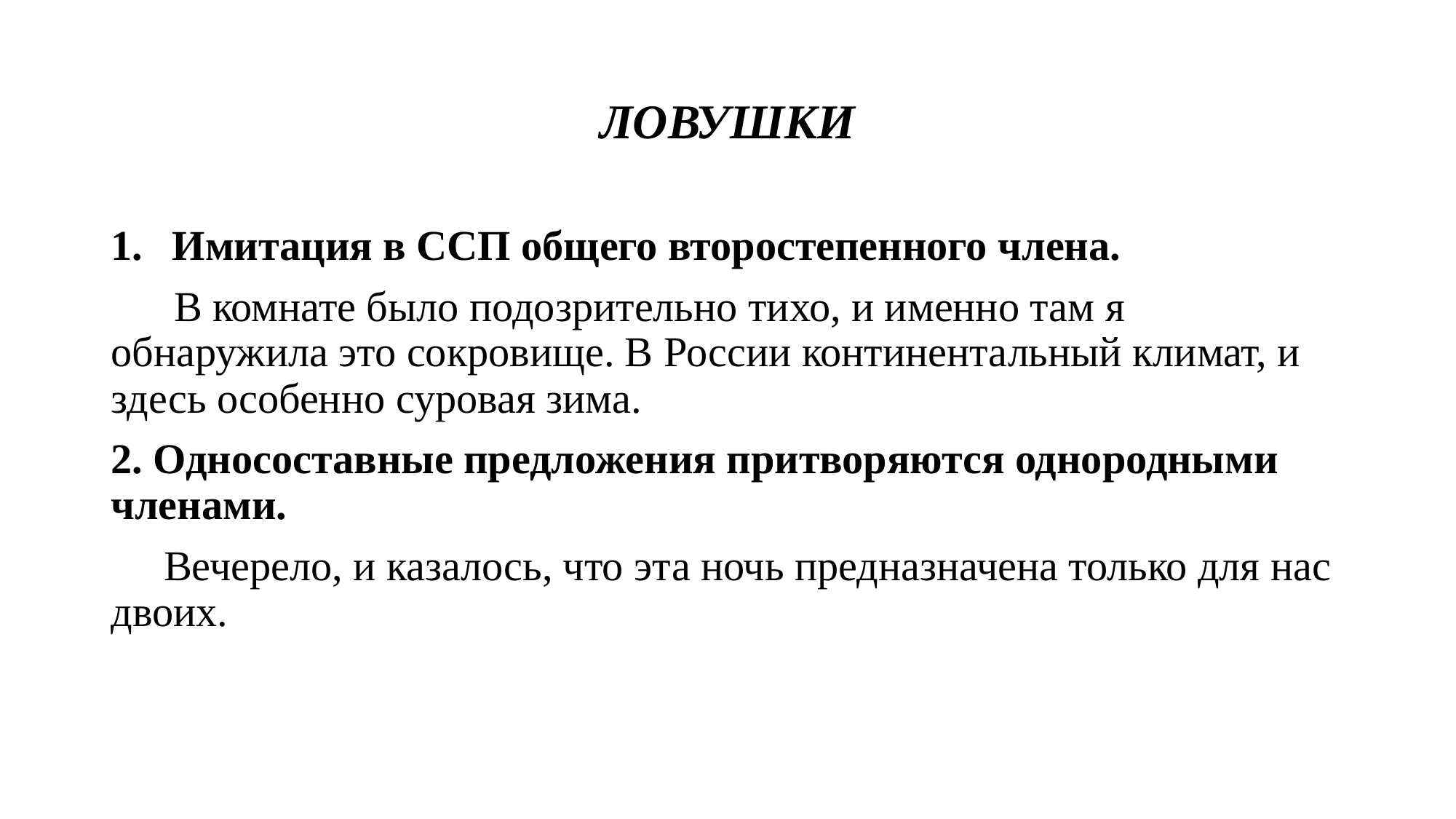

# ЛОВУШКИ
Имитация в ССП общего второстепенного члена.
      В комнате было подозрительно тихо, и именно там я обнаружила это сокровище. В России континентальный климат, и здесь особенно суровая зима.
2. Односоставные предложения притворяются однородными членами.
     Вечерело, и казалось, что эта ночь предназначена только для нас двоих.